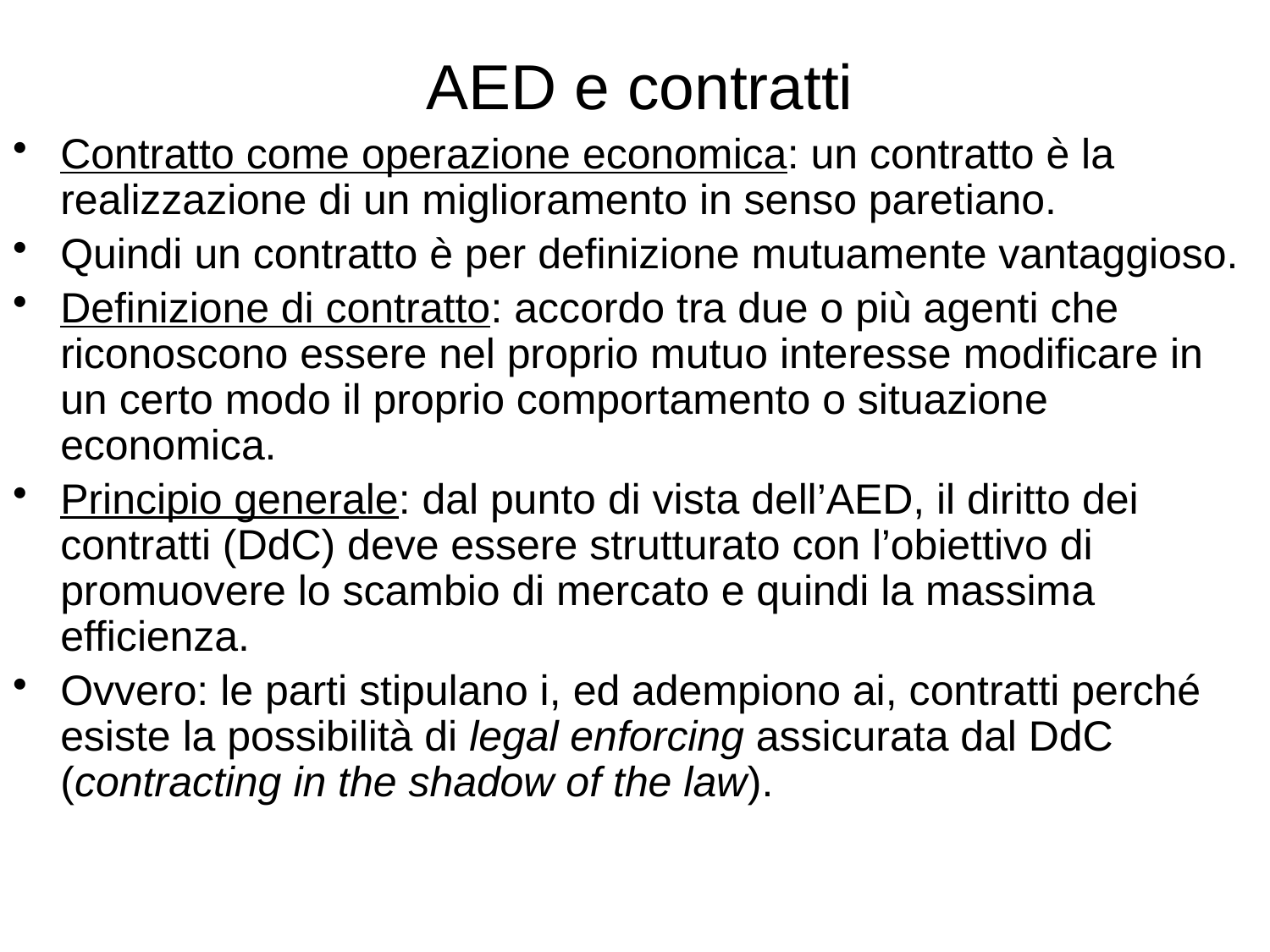

# AED e contratti
Contratto come operazione economica: un contratto è la realizzazione di un miglioramento in senso paretiano.
Quindi un contratto è per definizione mutuamente vantaggioso.
Definizione di contratto: accordo tra due o più agenti che riconoscono essere nel proprio mutuo interesse modificare in un certo modo il proprio comportamento o situazione economica.
Principio generale: dal punto di vista dell’AED, il diritto dei contratti (DdC) deve essere strutturato con l’obiettivo di promuovere lo scambio di mercato e quindi la massima efficienza.
Ovvero: le parti stipulano i, ed adempiono ai, contratti perché esiste la possibilità di legal enforcing assicurata dal DdC (contracting in the shadow of the law).